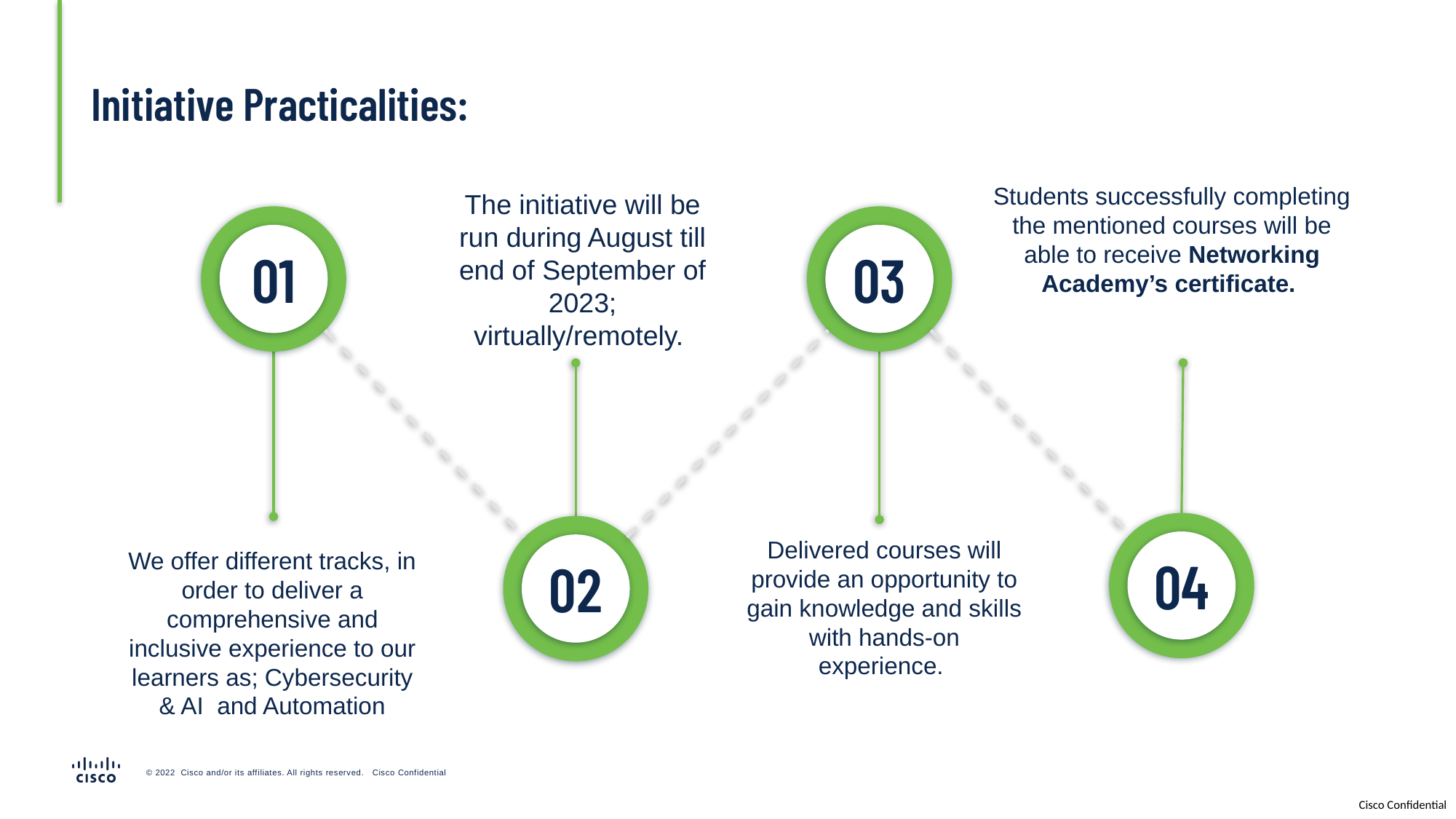

# Initiative Practicalities:
Students successfully completing the mentioned courses will be able to receive Networking Academy’s certificate.
The initiative will be run during August till end of September of 2023; virtually/remotely.

01

03

04

02
Delivered courses will provide an opportunity to gain knowledge and skills with hands-on experience.
We offer different tracks, in order to deliver a comprehensive and inclusive experience to our learners as; Cybersecurity & AI  and Automation